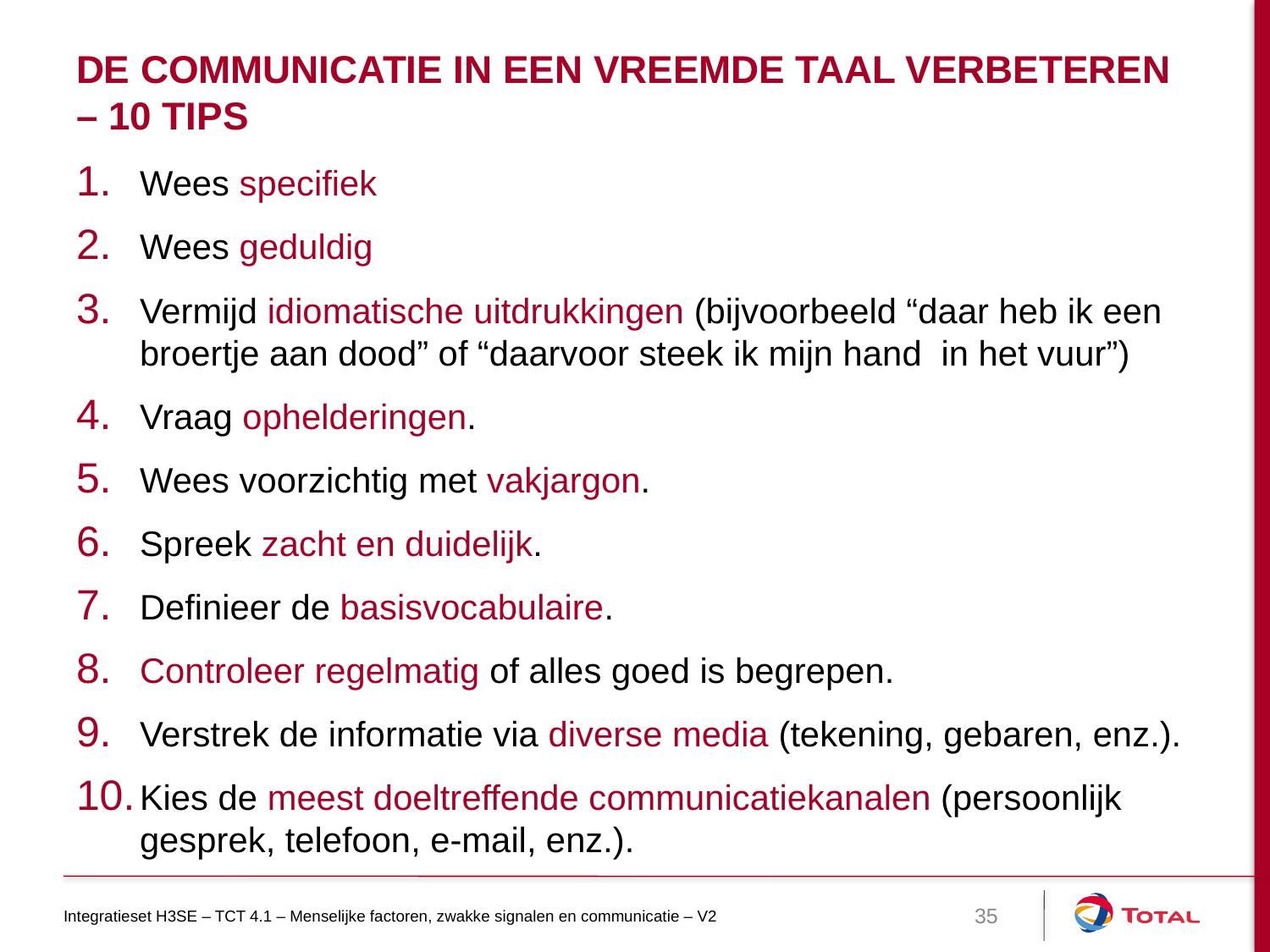

# De communicatie in een vreemde taal verbeteren – 10 tips
Wees specifiek
Wees geduldig
Vermijd idiomatische uitdrukkingen (bijvoorbeeld “daar heb ik een broertje aan dood” of “daarvoor steek ik mijn hand  in het vuur”)
Vraag ophelderingen.
Wees voorzichtig met vakjargon.
Spreek zacht en duidelijk.
Definieer de basisvocabulaire.
Controleer regelmatig of alles goed is begrepen.
Verstrek de informatie via diverse media (tekening, gebaren, enz.).
Kies de meest doeltreffende communicatiekanalen (persoonlijk gesprek, telefoon, e-mail, enz.).
Integratieset H3SE – TCT 4.1 – Menselijke factoren, zwakke signalen en communicatie – V2
35